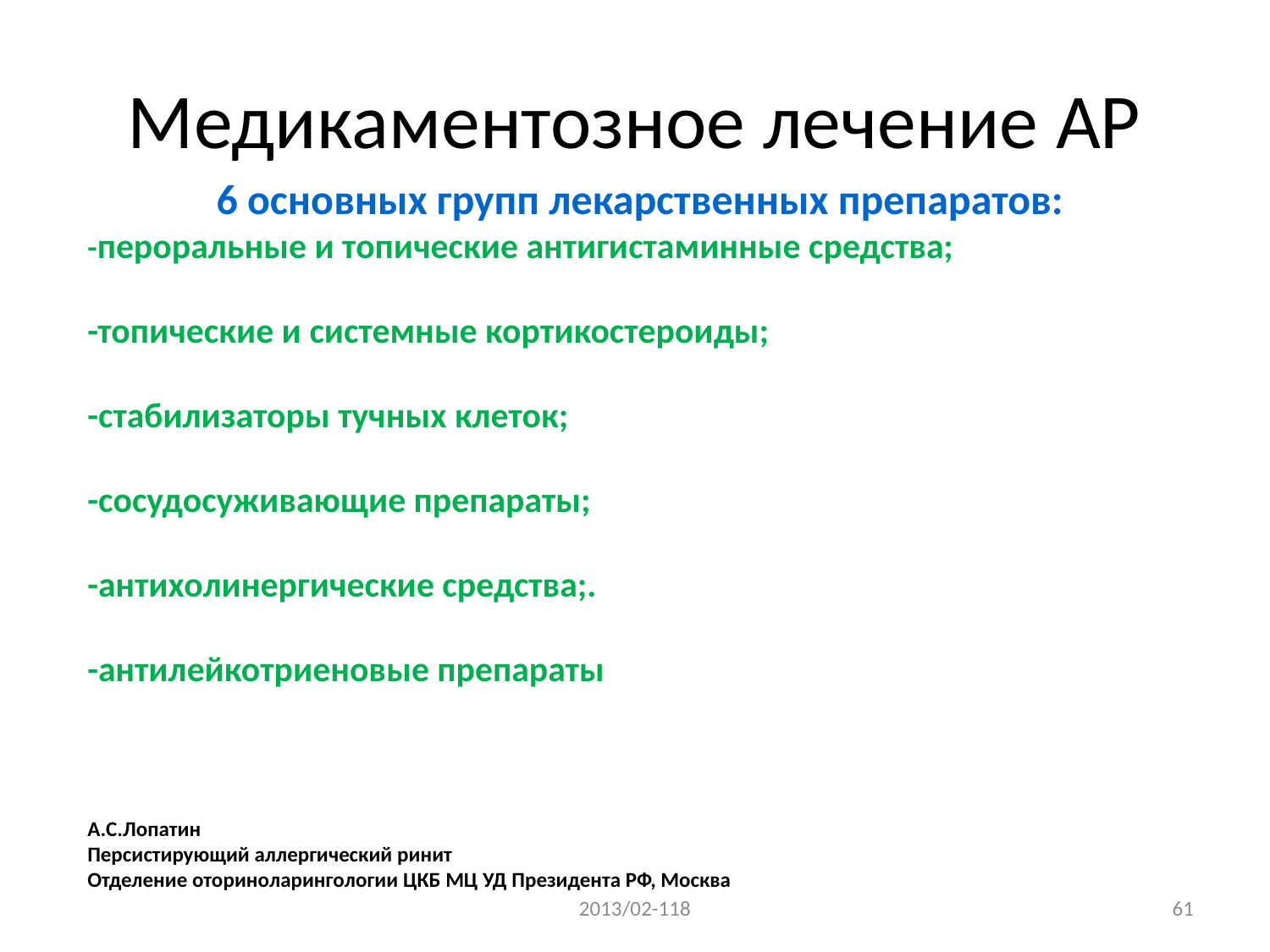

# Медикаментозное лечение АР
6 основных групп лекарственных препаратов:
-пероральные и топические антигистаминные средства;

-топические и системные кортикостероиды;

-стабилизаторы тучных клеток;

-сосудосуживающие препараты;

-антихолинергические средства;.

-антилейкотриеновые препараты

А.С.Лопатин
Персистирующий аллергический ринит
Отделение оториноларингологии ЦКБ МЦ УД Президента РФ, Москва

2013/02-118
61